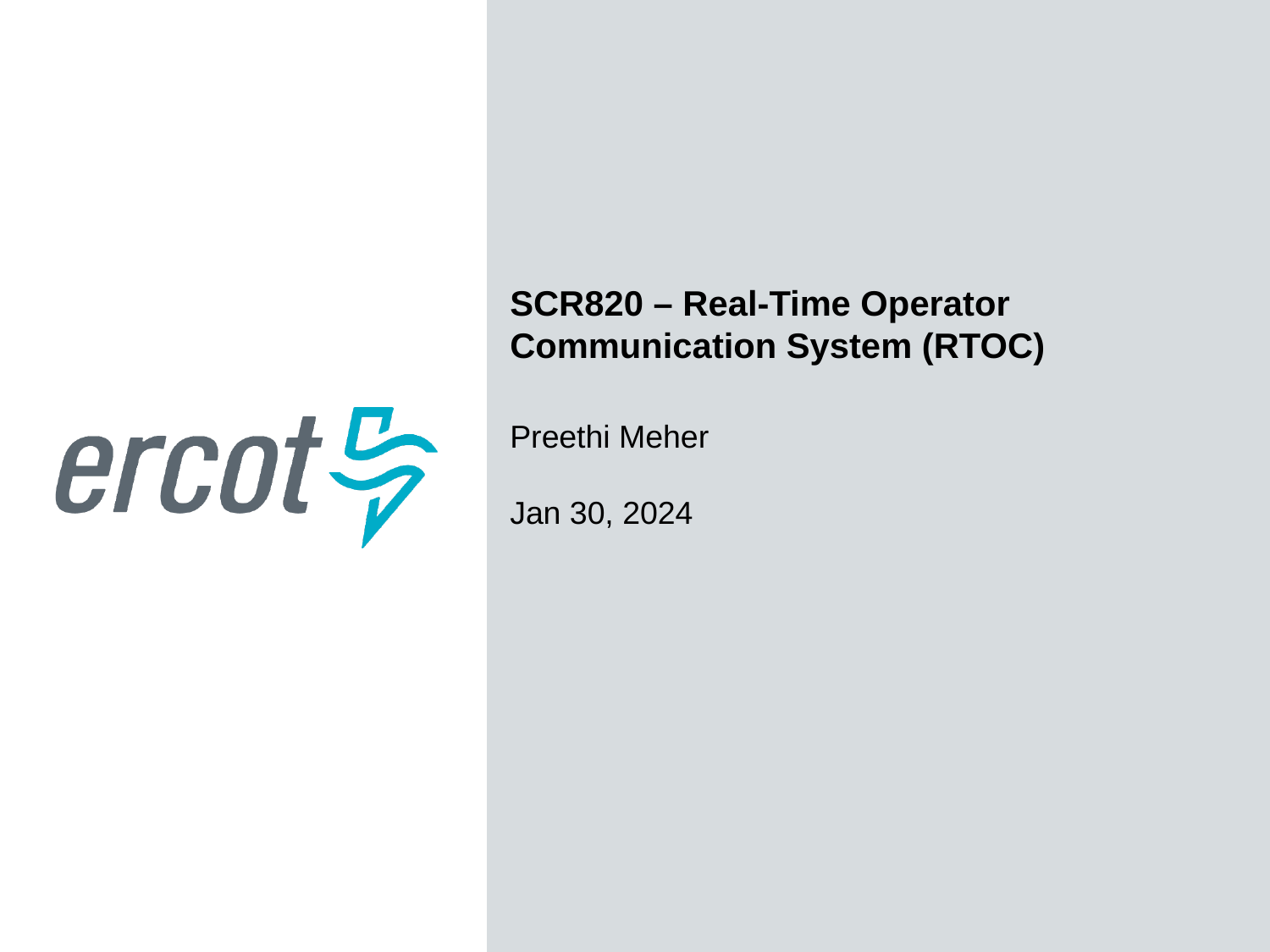

SCR820 – Real-Time Operator Communication System (RTOC)

Preethi Meher

Jan 30, 2024